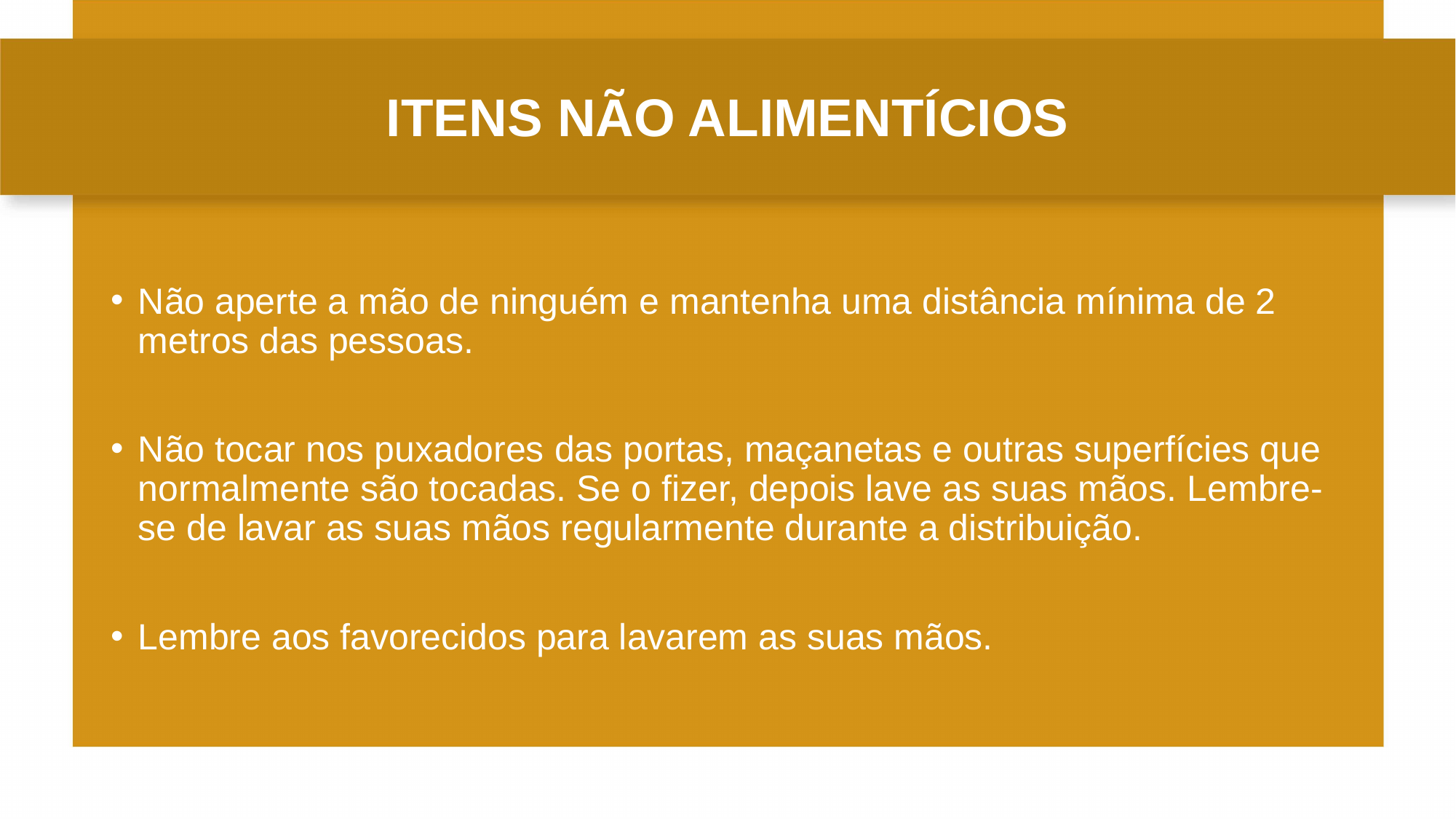

ITENS NÃO ALIMENTÍCIOS

Não aperte a mão de ninguém e mantenha uma distância mínima de 2 metros das pessoas.

Não tocar nos puxadores das portas, maçanetas e outras superfícies que normalmente são tocadas. Se o fizer, depois lave as suas mãos. Lembre-se de lavar as suas mãos regularmente durante a distribuição.

Lembre aos favorecidos para lavarem as suas mãos.